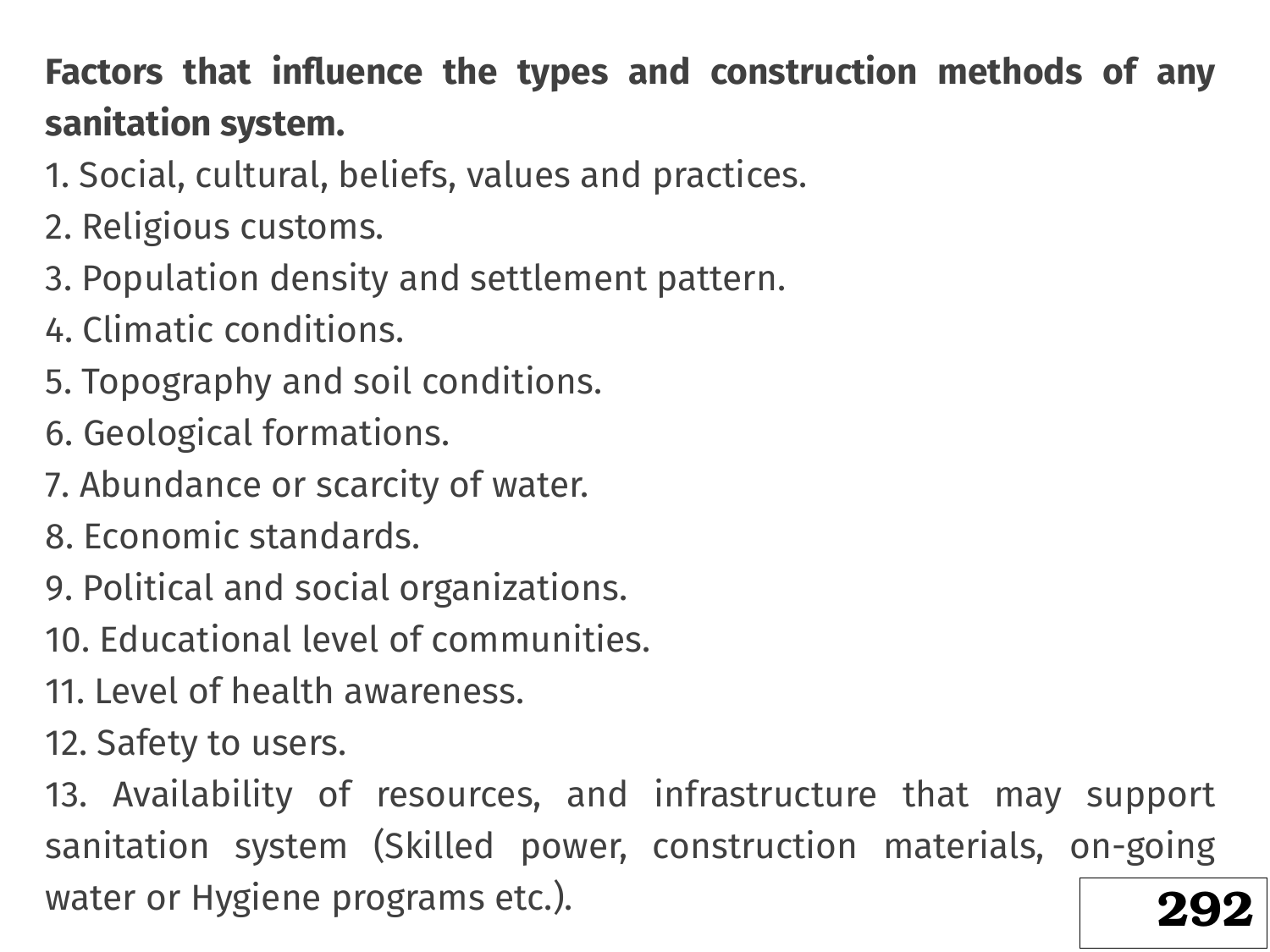

Factors that influence the types and construction methods of any sanitation system.
1. Social, cultural, beliefs, values and practices.
2. Religious customs.
3. Population density and settlement pattern.
4. Climatic conditions.
5. Topography and soil conditions.
6. Geological formations.
7. Abundance or scarcity of water.
8. Economic standards.
9. Political and social organizations.
10. Educational level of communities.
11. Level of health awareness.
12. Safety to users.
13. Availability of resources, and infrastructure that may support sanitation system (Skilled power, construction materials, on-going water or Hygiene programs etc.).

292